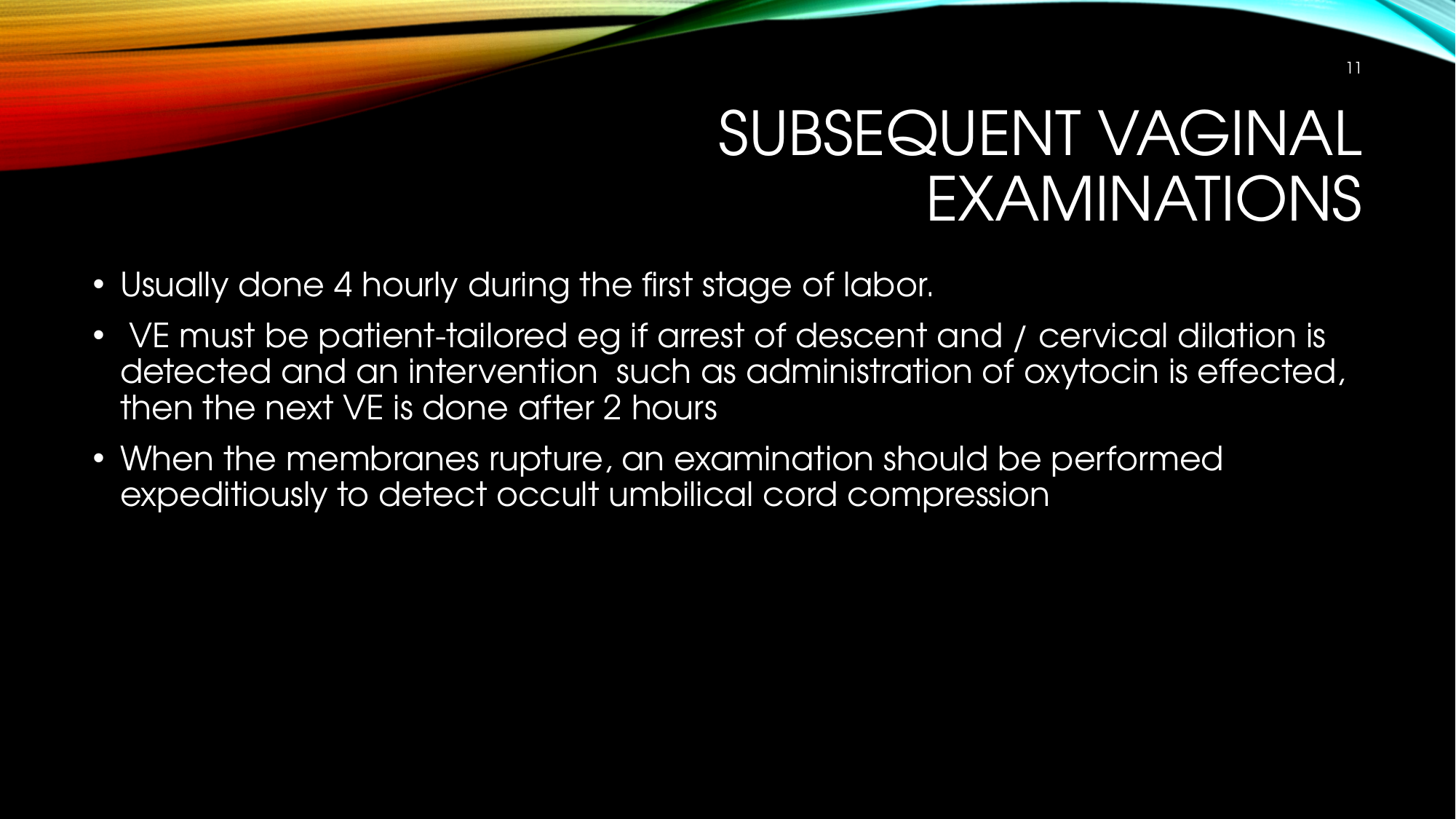

11
# Subsequent Vaginal Examinations
Usually done 4 hourly during the first stage of labor.
 VE must be patient-tailored eg if arrest of descent and / cervical dilation is detected and an intervention  such as administration of oxytocin is effected, then the next VE is done after 2 hours
When the membranes rupture, an examination should be performed expeditiously to detect occult umbilical cord compression